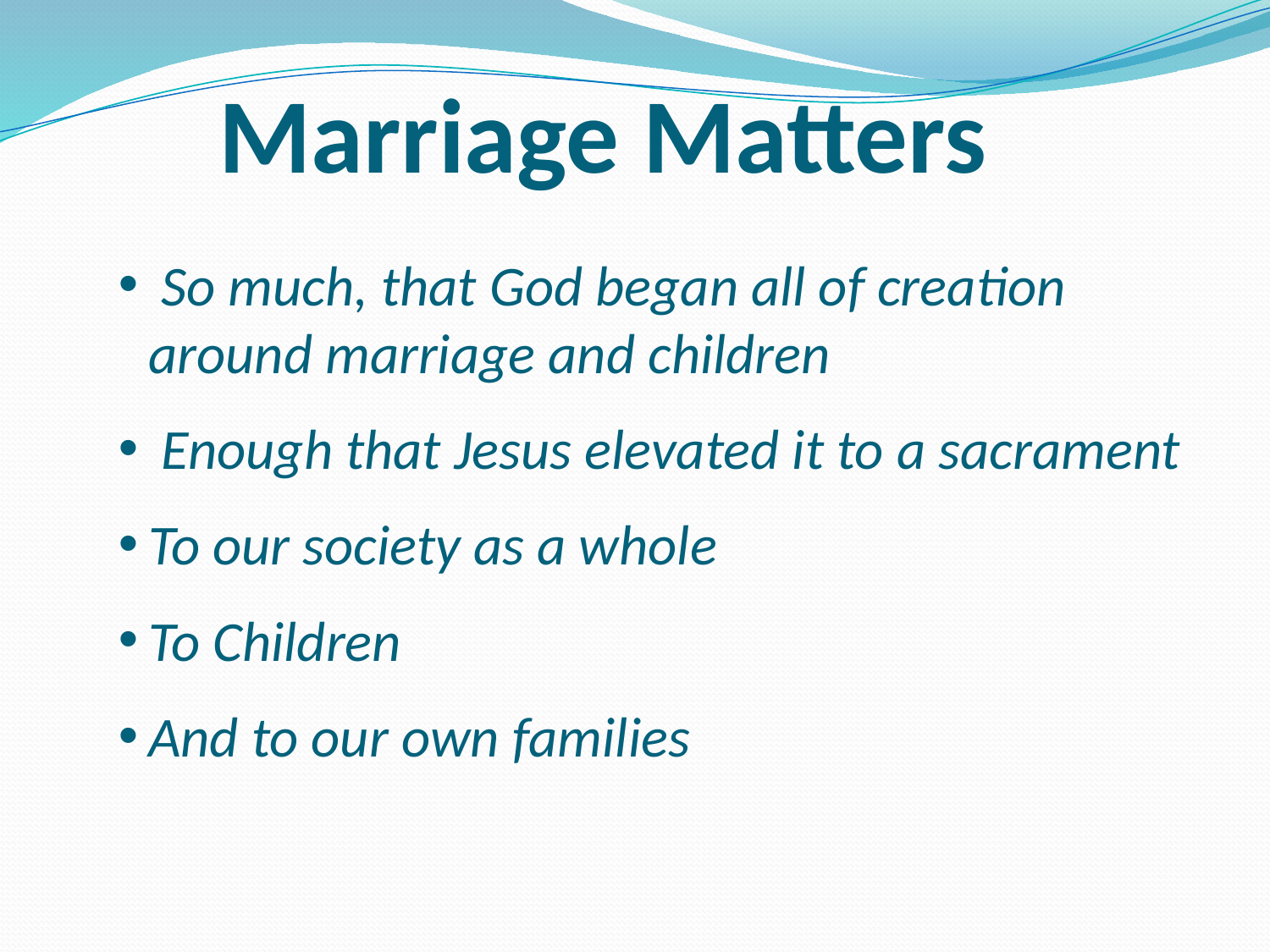

Marriage Matters
 So much, that God began all of creation around marriage and children
 Enough that Jesus elevated it to a sacrament
To our society as a whole
To Children
And to our own families